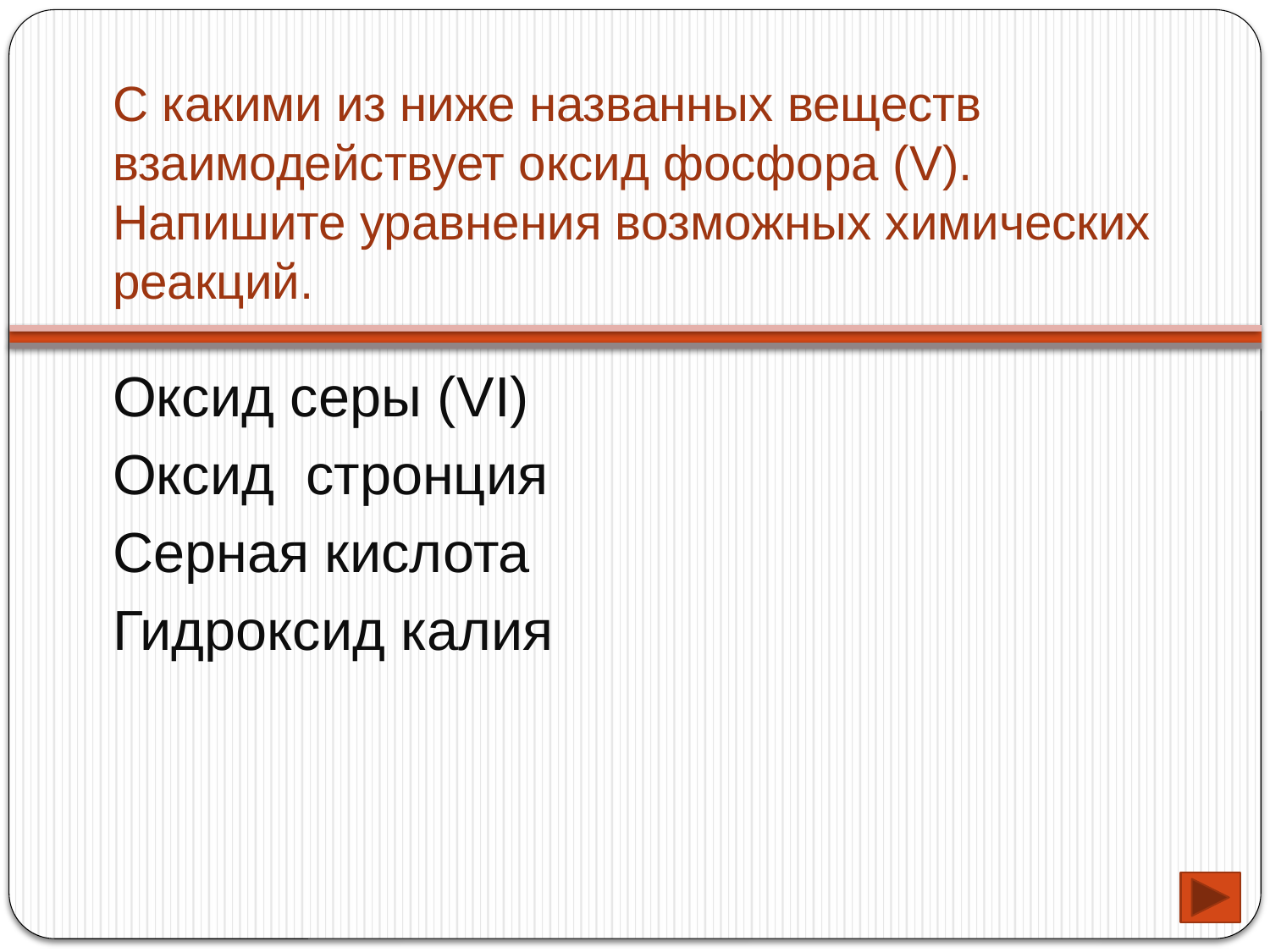

# C какими из ниже названных веществ взаимодействует оксид фосфора (V). Напишите уравнения возможных химических реакций.
Оксид серы (VI)
Оксид  стронция
Серная кислота
Гидроксид калия